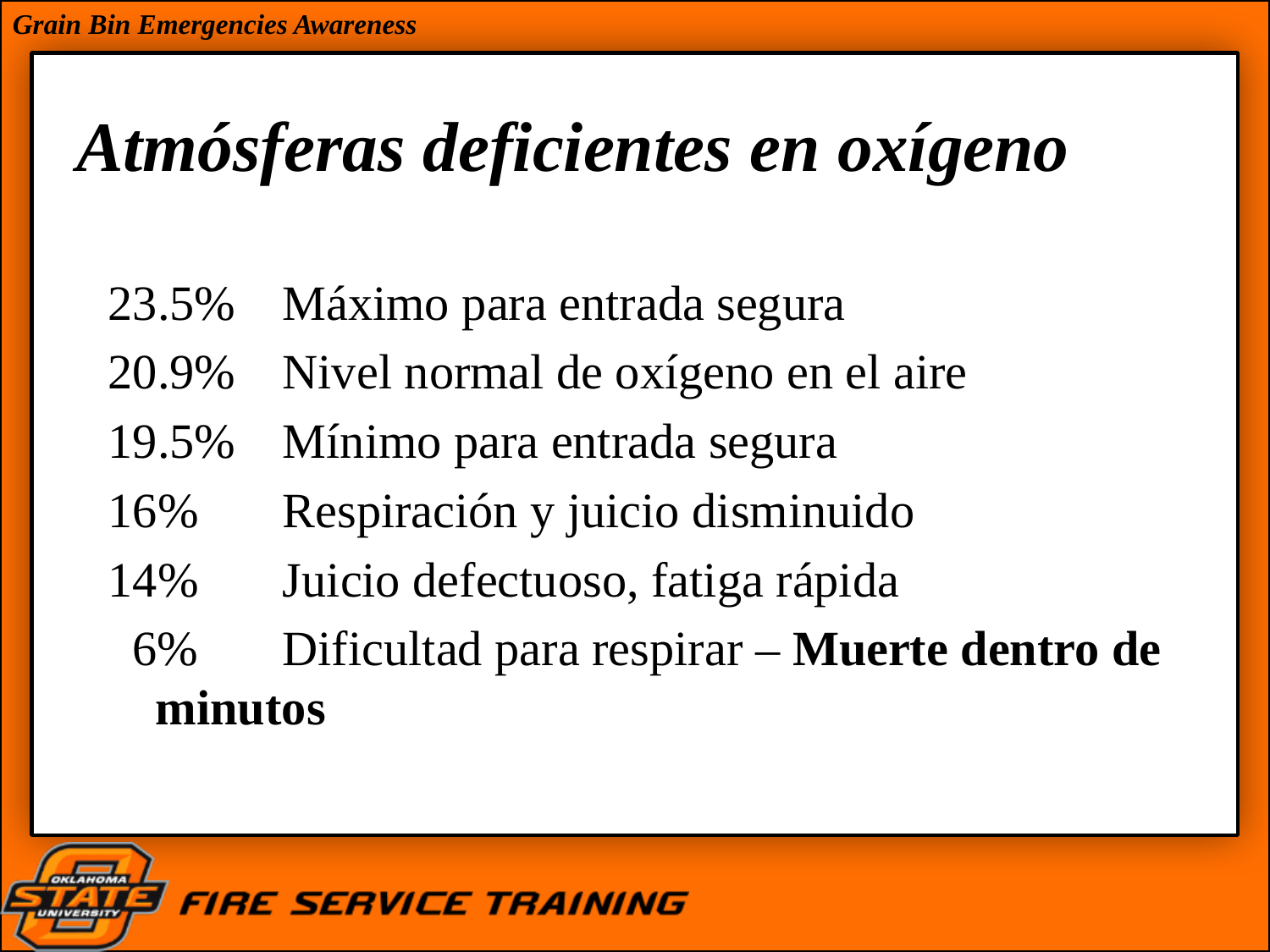

# Atmósferas deficientes en oxígeno
23.5%	Máximo para entrada segura
20.9%	Nivel normal de oxígeno en el aire
19.5%	Mínimo para entrada segura
16%	Respiración y juicio disminuido
14%	Juicio defectuoso, fatiga rápida
  6%	Dificultad para respirar – Muerte dentro de minutos